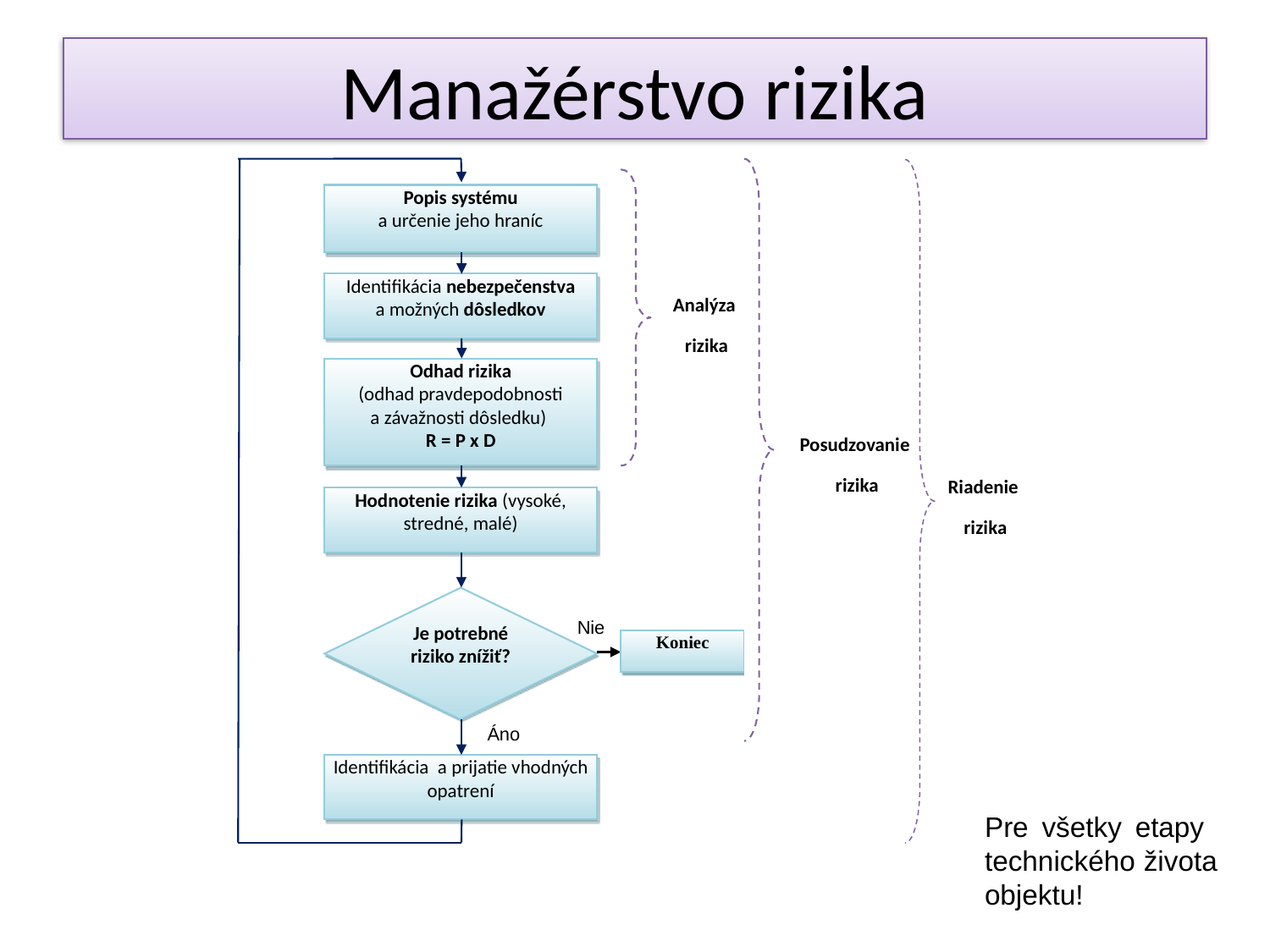

Manažérstvo rizika

Popis systému
a určenie jeho hraníc

Identifikácia nebezpečenstva a možných dôsledkov

Analýza
 rizika

Odhad rizika
(odhad pravdepodobnosti a závažnosti dôsledku)
R = P x D

Posudzovanie
 rizika

Riadenie
 rizika

Hodnotenie rizika (vysoké, stredné, malé)

Je potrebné riziko znížiť?

Koniec

Identifikácia  a prijatie vhodných opatrení

Nie
Áno
Pre všetky etapy  technického života objektu!